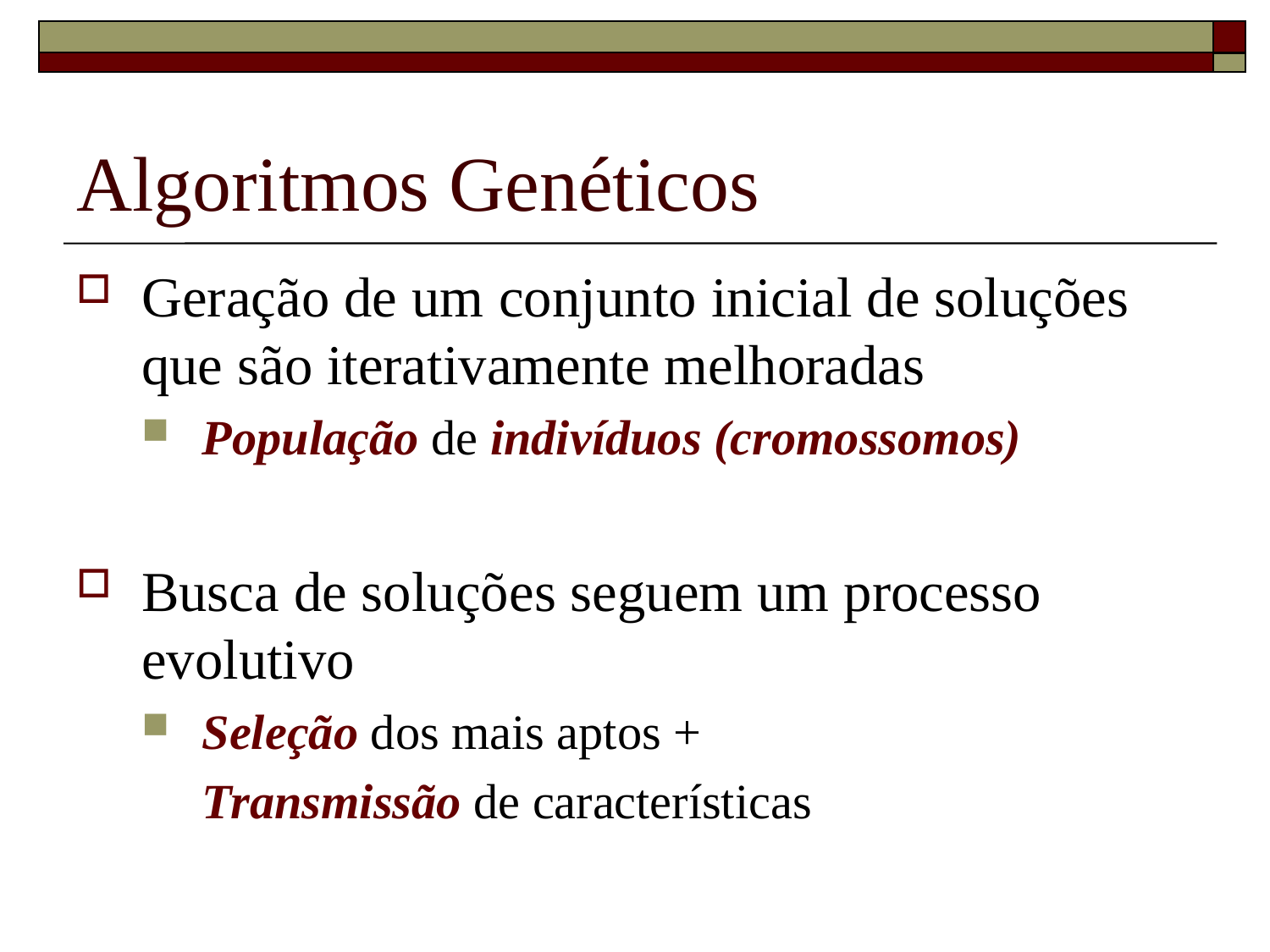

# Algoritmos Genéticos
Geração de um conjunto inicial de soluções que são iterativamente melhoradas
População de indivíduos (cromossomos)

Busca de soluções seguem um processo evolutivo
Seleção dos mais aptos +
	Transmissão de características